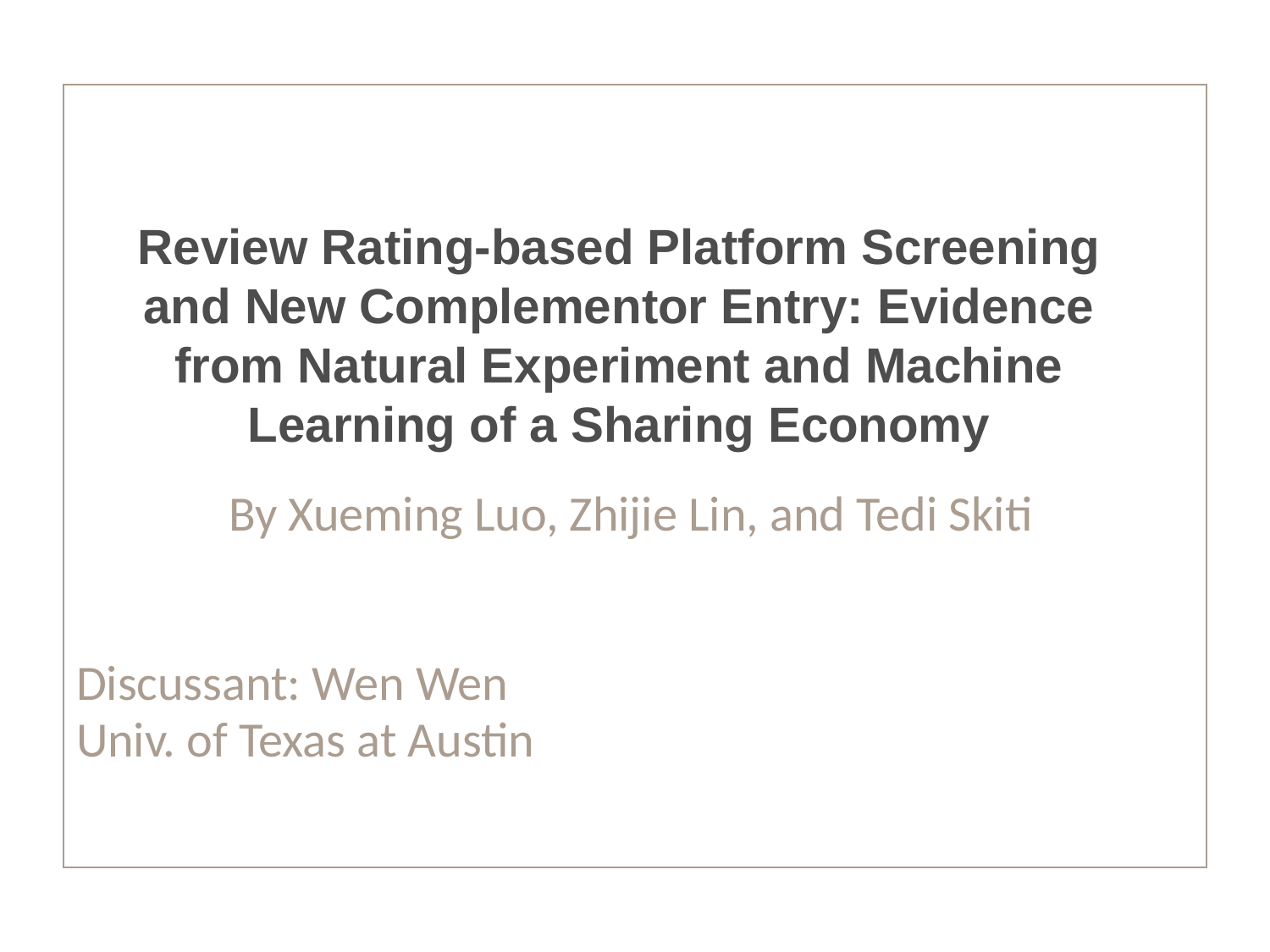

# Review Rating-based Platform Screening and New Complementor Entry: Evidence from Natural Experiment and Machine Learning of a Sharing Economy
By Xueming Luo, Zhijie Lin, and Tedi Skiti
Discussant: Wen Wen
Univ. of Texas at Austin